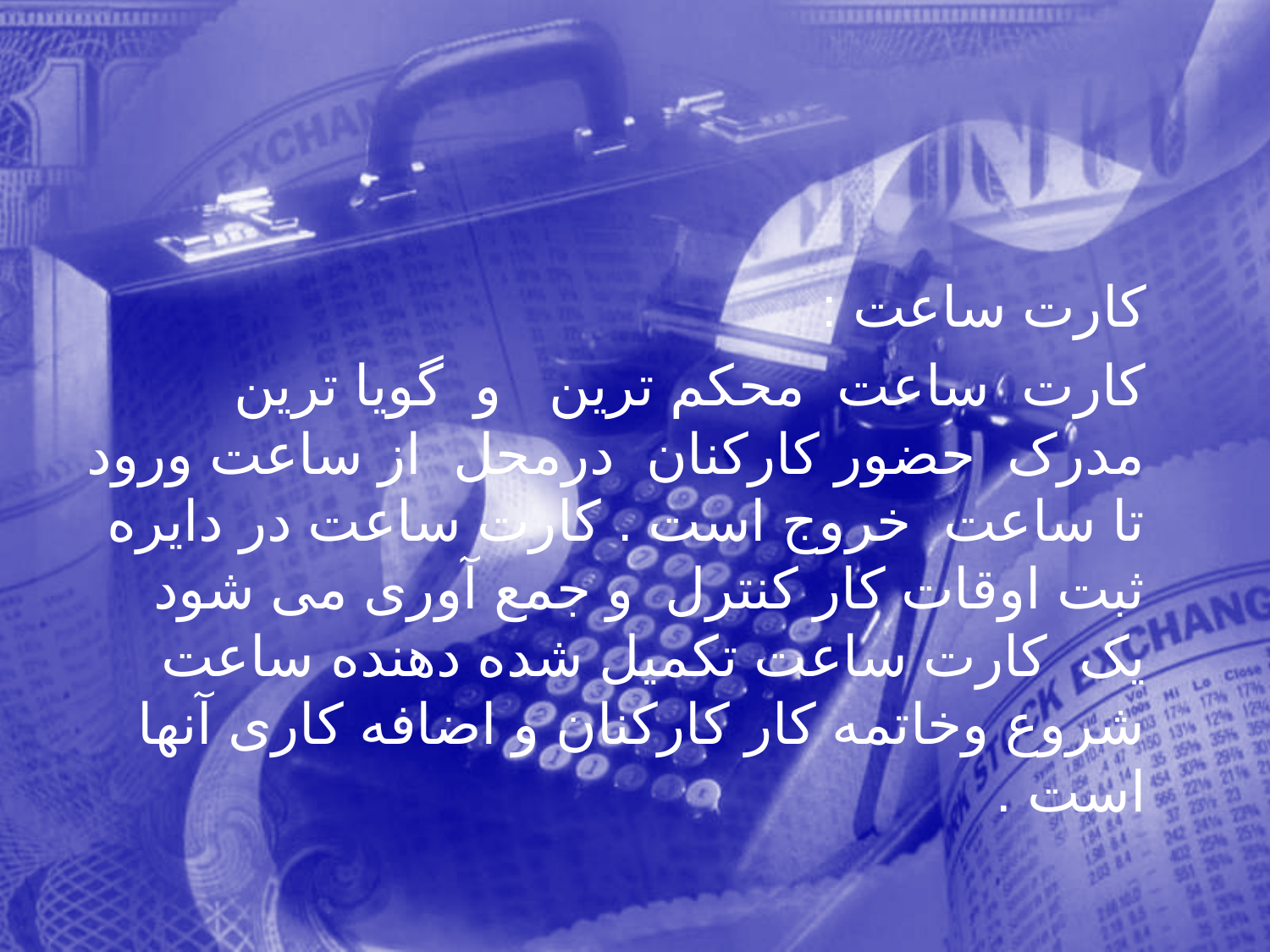

کارت ساعت :
   کارت  ساعت  محکم ترین   و  گویا ترین  مدرک  حضور کارکنان  درمحل  از ساعت ورود تا ساعت  خروج است . کارت ساعت در دایره ثبت اوقات کار کنترل  و جمع آوری می شود یک  کارت ساعت تکمیل شده دهنده ساعت شروع وخاتمه کار کارکنان و اضافه کاری آنها است .

81